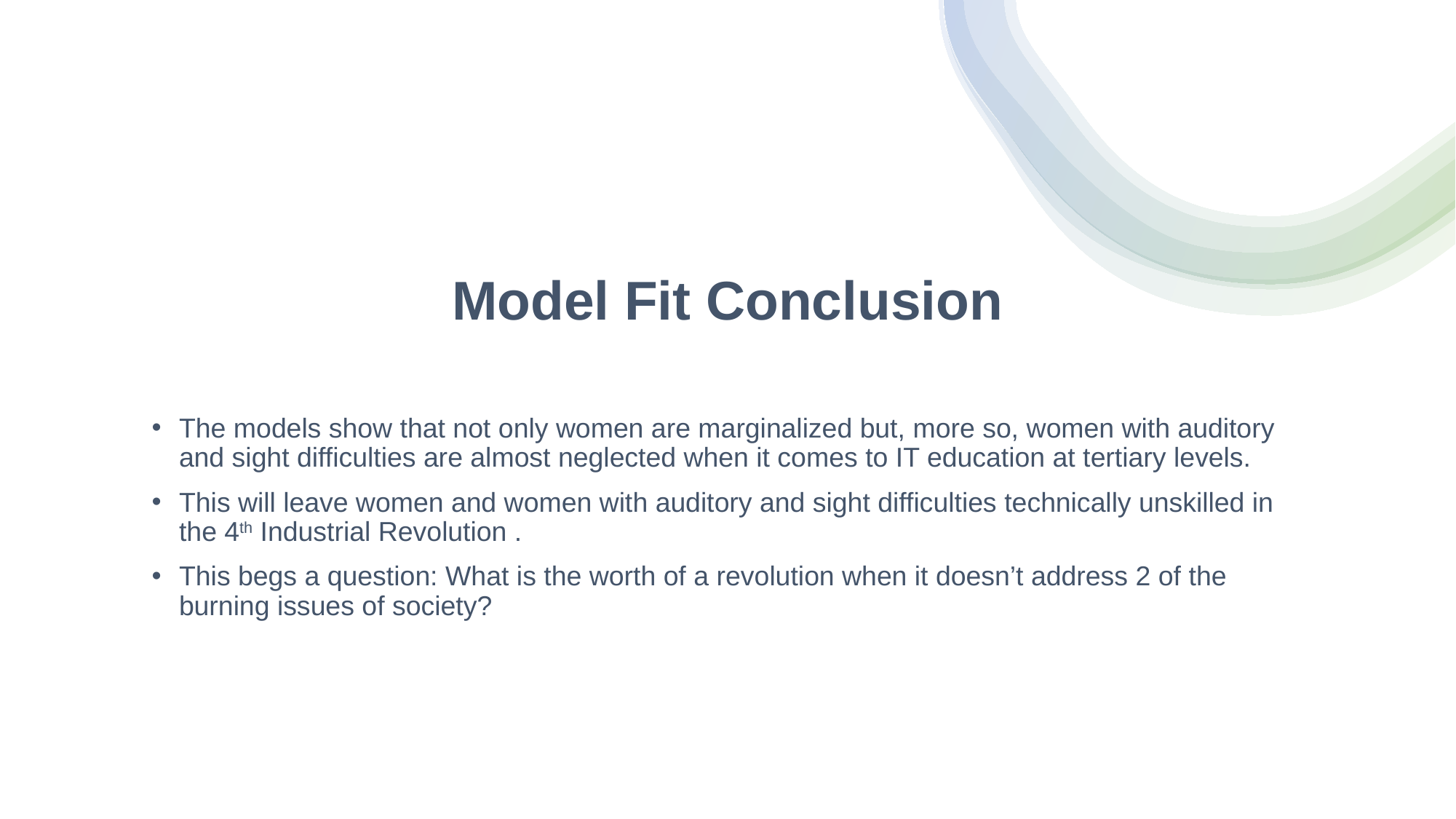

# Model Fit Conclusion
The models show that not only women are marginalized but, more so, women with auditory and sight difficulties are almost neglected when it comes to IT education at tertiary levels.
This will leave women and women with auditory and sight difficulties technically unskilled in the 4th Industrial Revolution .
This begs a question: What is the worth of a revolution when it doesn’t address 2 of the burning issues of society?